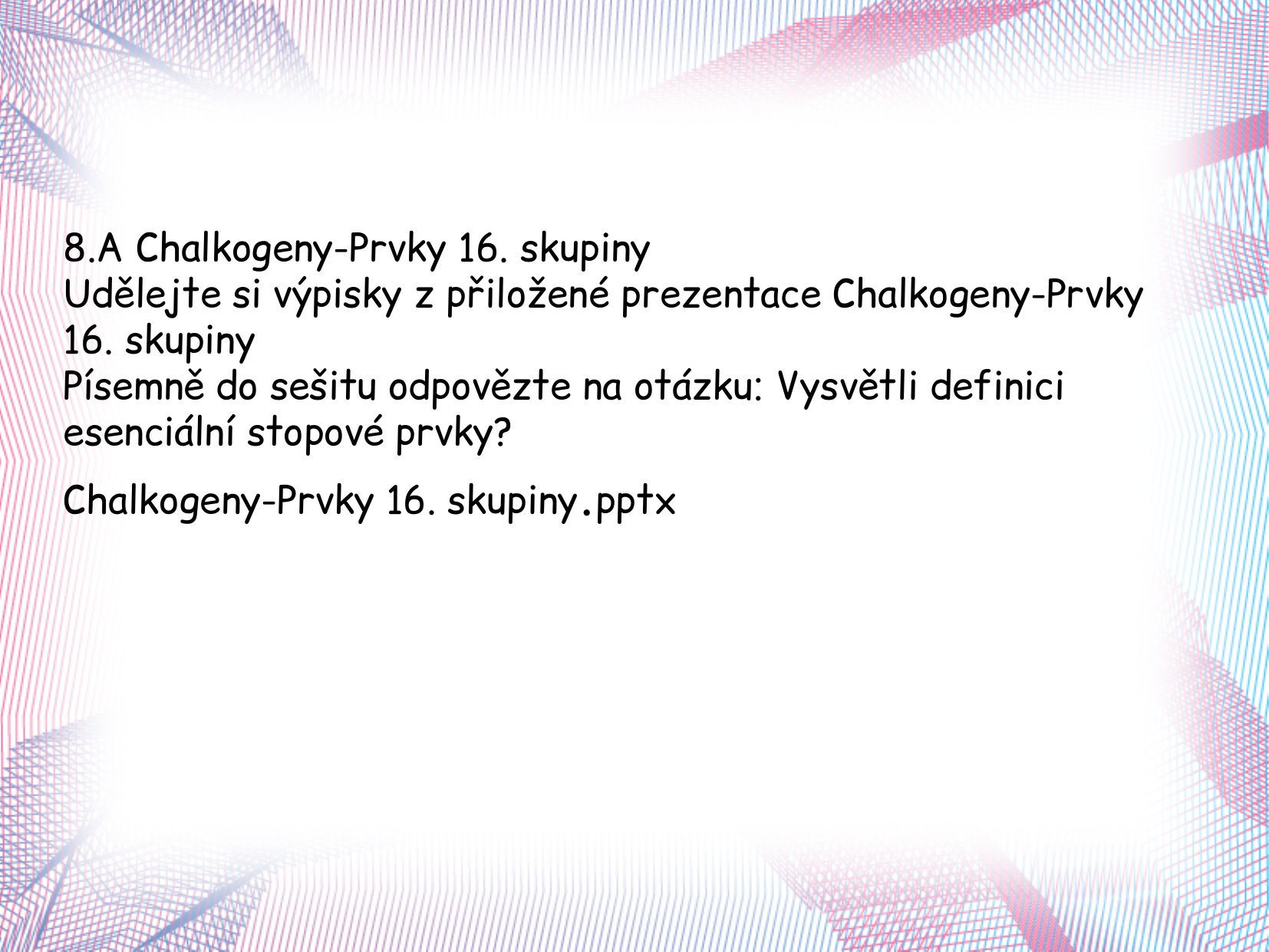

#
8.A Chalkogeny-Prvky 16. skupiny
Udělejte si výpisky z přiložené prezentace Chalkogeny-Prvky 16. skupiny
Písemně do sešitu odpovězte na otázku: Vysvětli definici esenciální stopové prvky?
Chalkogeny-Prvky 16. skupiny.pptx